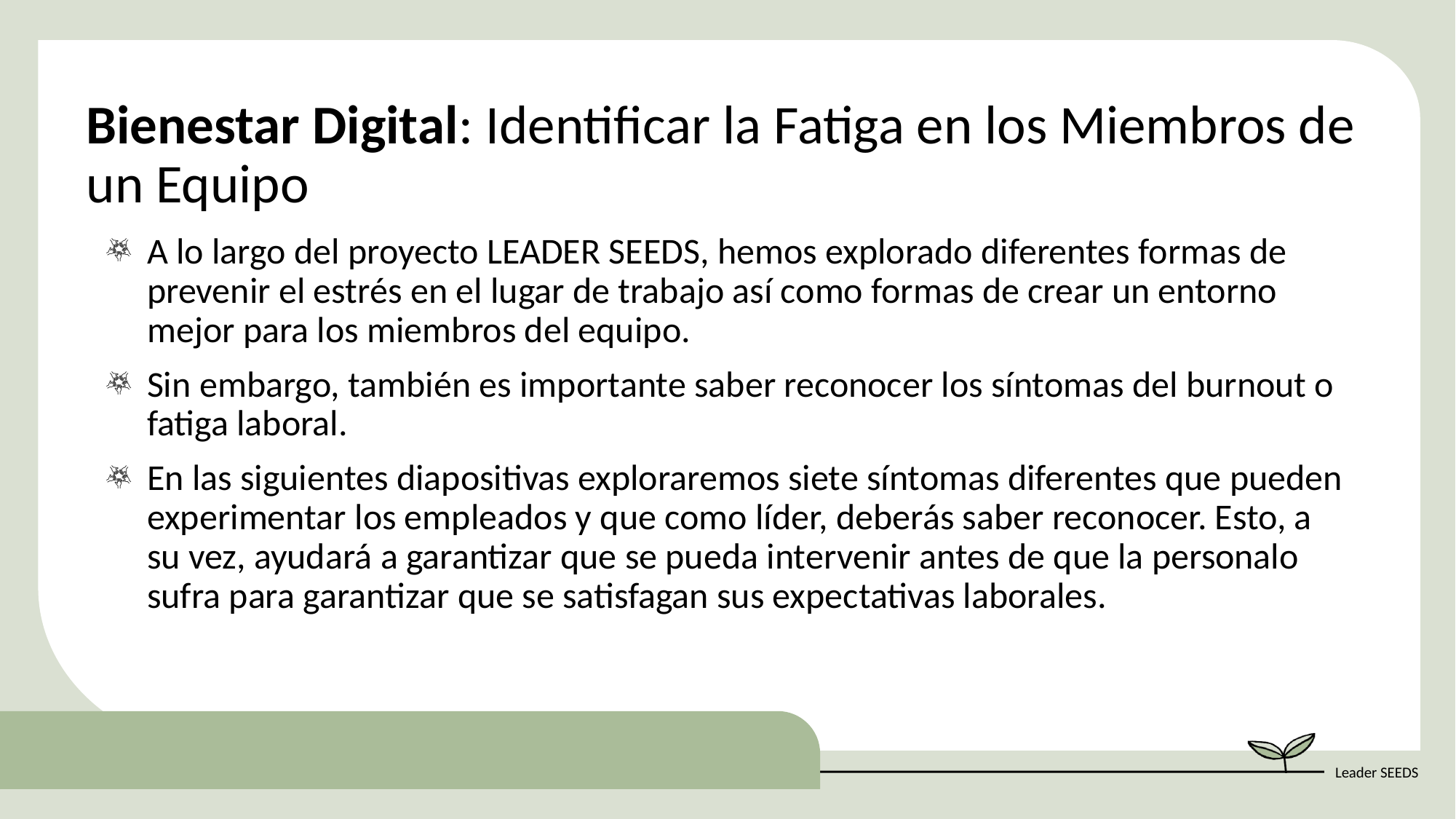

Bienestar Digital: Identificar la Fatiga en los Miembros de un Equipo

A lo largo del proyecto LEADER SEEDS, hemos explorado diferentes formas de prevenir el estrés en el lugar de trabajo así como formas de crear un entorno mejor para los miembros del equipo.
Sin embargo, también es importante saber reconocer los síntomas del burnout o fatiga laboral.
En las siguientes diapositivas exploraremos siete síntomas diferentes que pueden experimentar los empleados y que como líder, deberás saber reconocer. Esto, a su vez, ayudará a garantizar que se pueda intervenir antes de que la personalo sufra para garantizar que se satisfagan sus expectativas laborales.